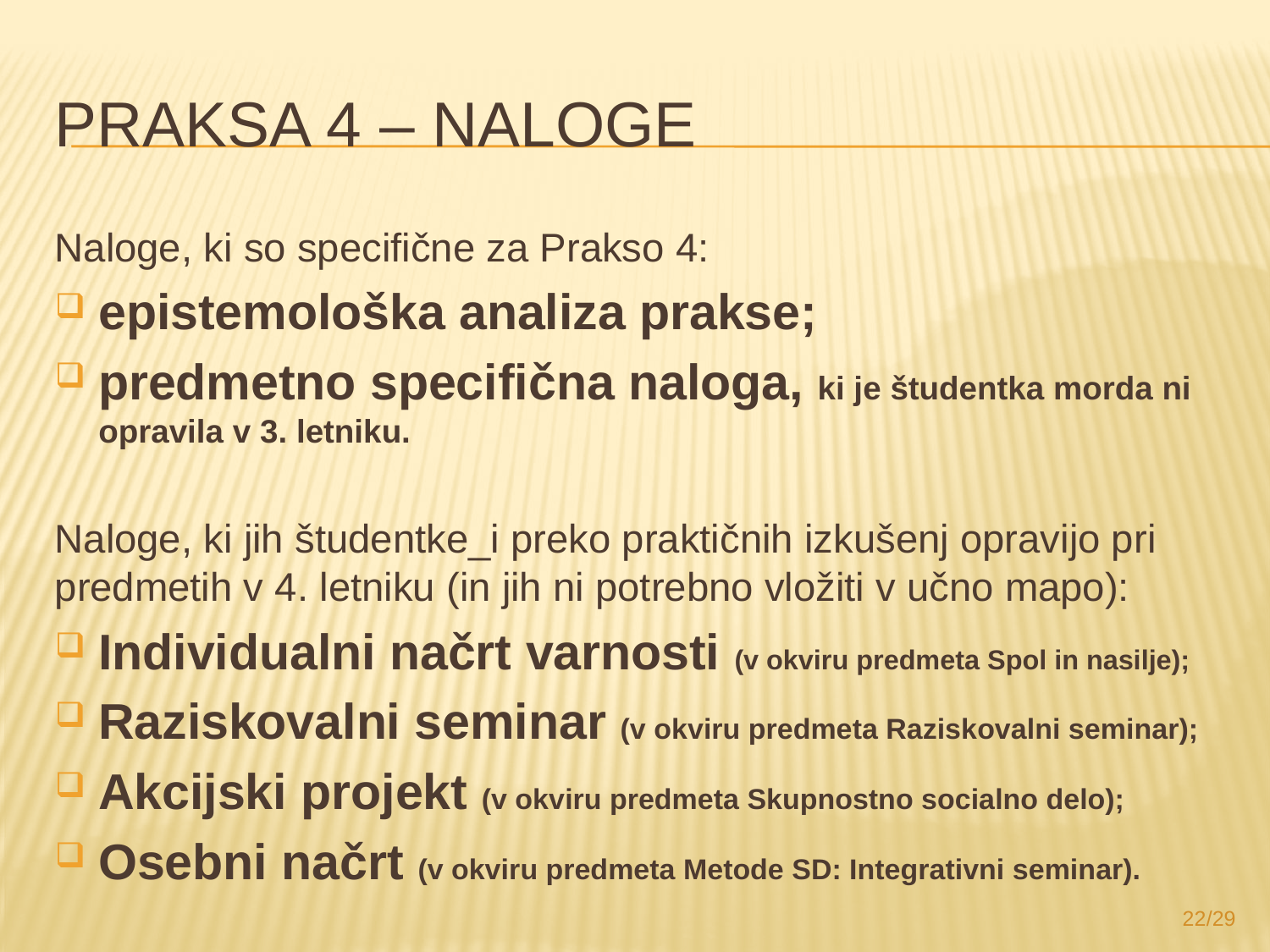

# Praksa 4 – naloge
Naloge, ki so specifične za Prakso 4:
epistemološka analiza prakse;
predmetno specifična naloga, ki je študentka morda ni opravila v 3. letniku.

Naloge, ki jih študentke_i preko praktičnih izkušenj opravijo pri predmetih v 4. letniku (in jih ni potrebno vložiti v učno mapo):
Individualni načrt varnosti (v okviru predmeta Spol in nasilje);
Raziskovalni seminar (v okviru predmeta Raziskovalni seminar);
Akcijski projekt (v okviru predmeta Skupnostno socialno delo);
Osebni načrt (v okviru predmeta Metode SD: Integrativni seminar).

22/29